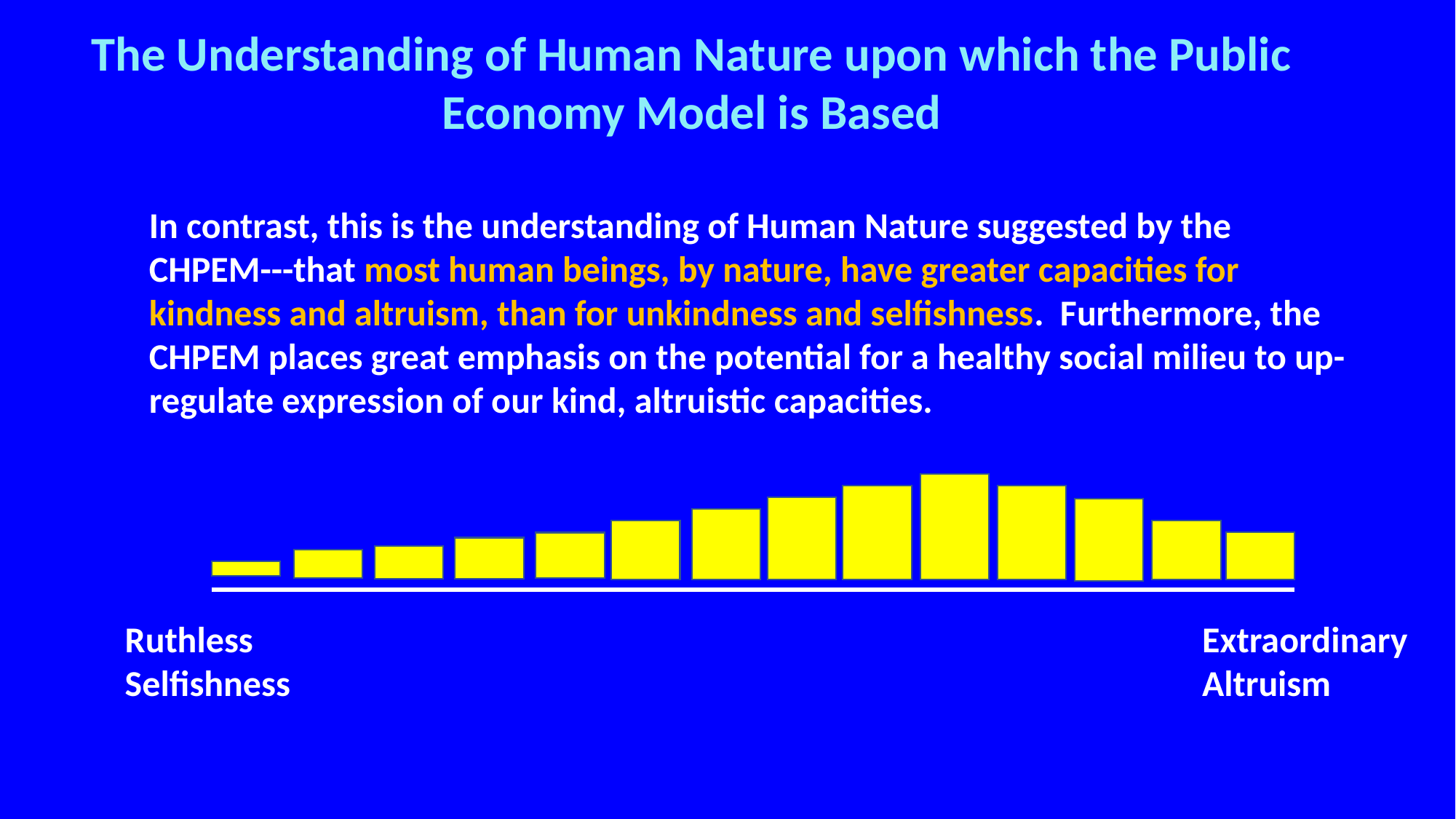

The Understanding of Human Nature upon which the Public Economy Model is Based
In contrast, this is the understanding of Human Nature suggested by the CHPEM---that most human beings, by nature, have greater capacities for kindness and altruism, than for unkindness and selfishness.  Furthermore, the CHPEM places great emphasis on the potential for a healthy social milieu to up-regulate expression of our kind, altruistic capacities.

Ruthless
Selfishness
Extraordinary
Altruism